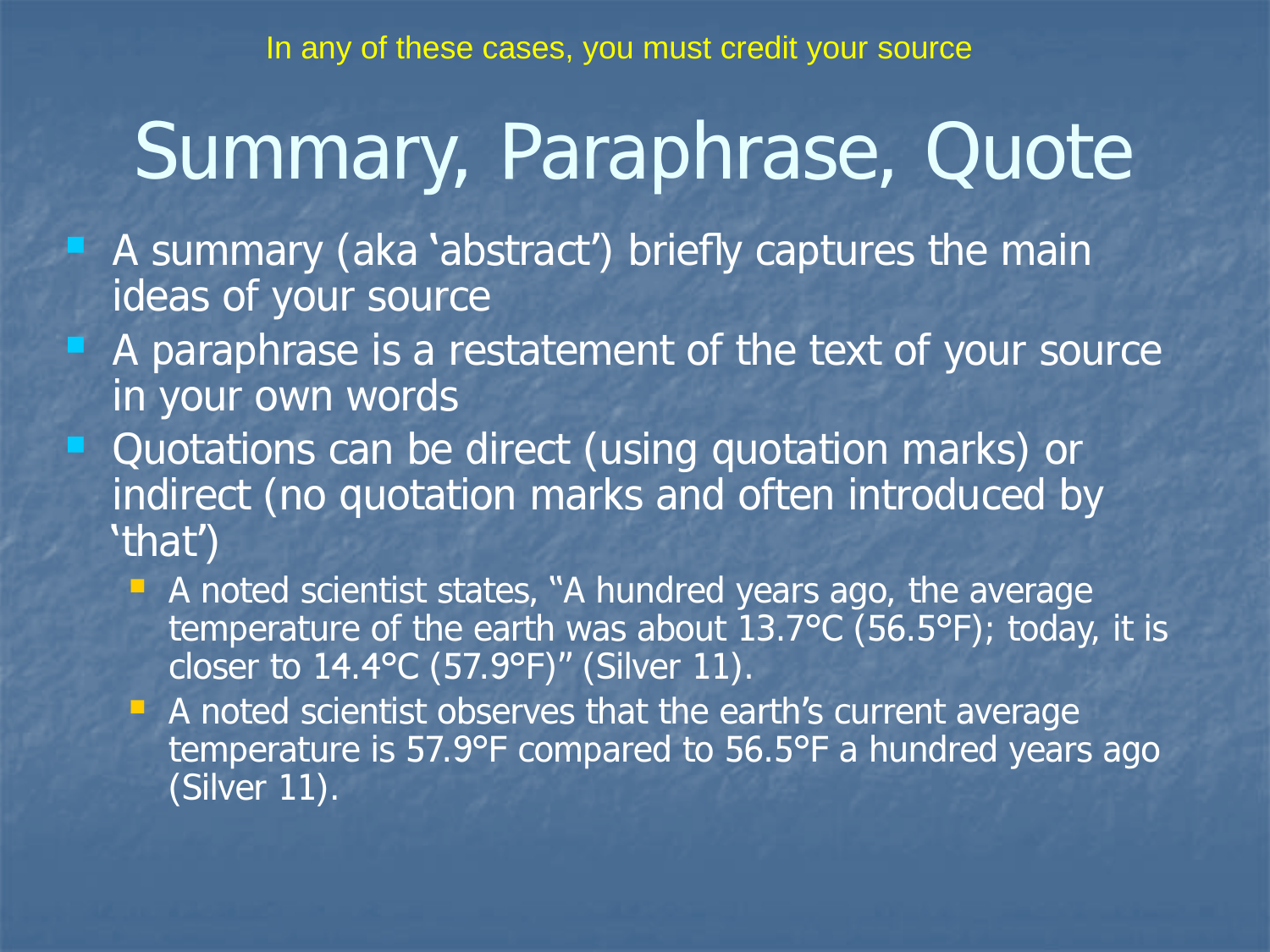

In any of these cases, you must credit your source
# Summary, Paraphrase, Quote
A summary (aka ‘abstract’) briefly captures the main ideas of your source
A paraphrase is a restatement of the text of your source in your own words
Quotations can be direct (using quotation marks) or indirect (no quotation marks and often introduced by ‘that’)
A noted scientist states, “A hundred years ago, the average temperature of the earth was about 13.7°C (56.5°F); today, it is closer to 14.4°C (57.9°F)” (Silver 11).
A noted scientist observes that the earth’s current average temperature is 57.9°F compared to 56.5°F a hundred years ago (Silver 11).